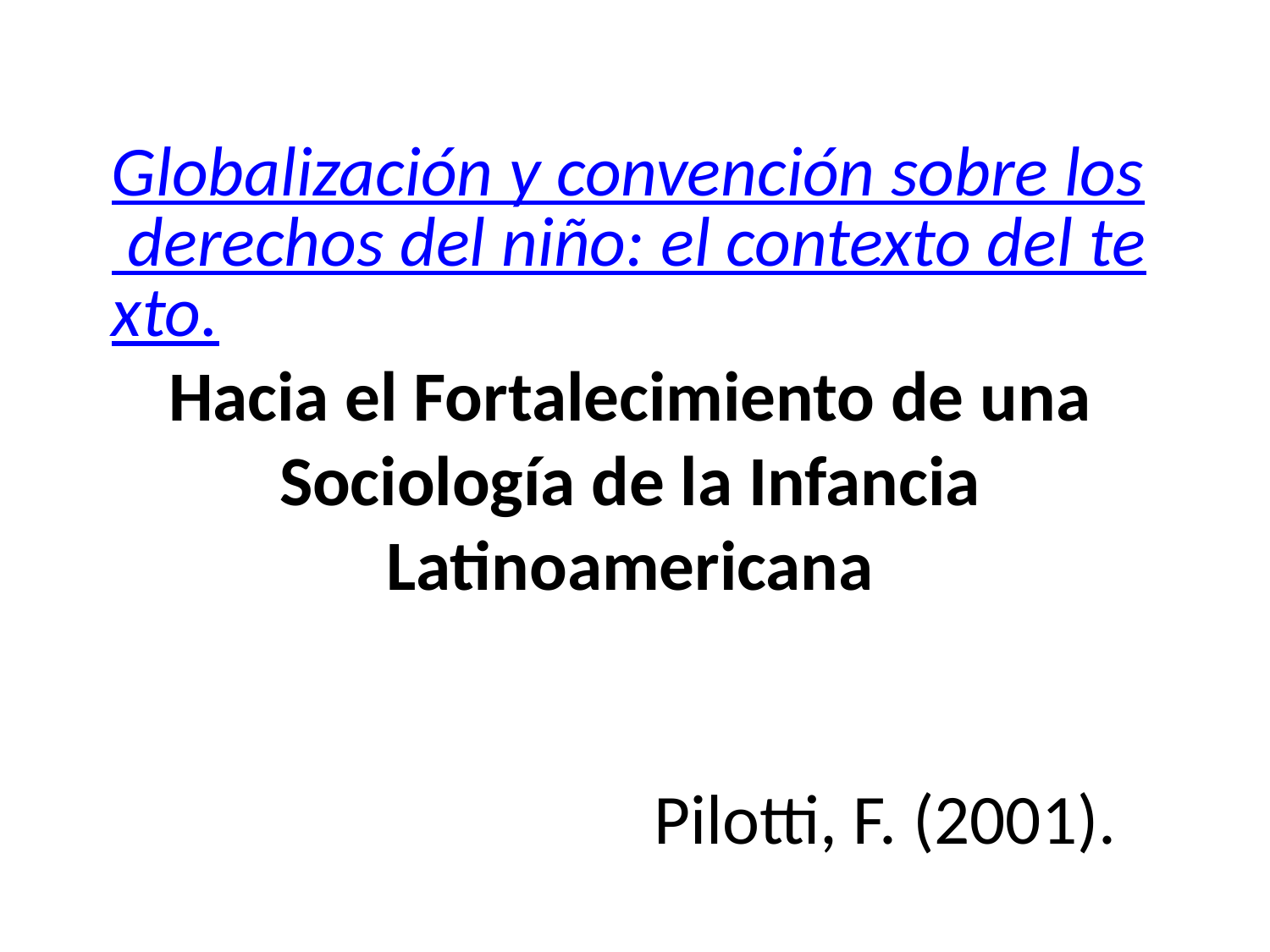

Globalización y convención sobre los derechos del niño: el contexto del texto.
Hacia el Fortalecimiento de una Sociología de la Infancia Latinoamericana

Pilotti, F. (2001).